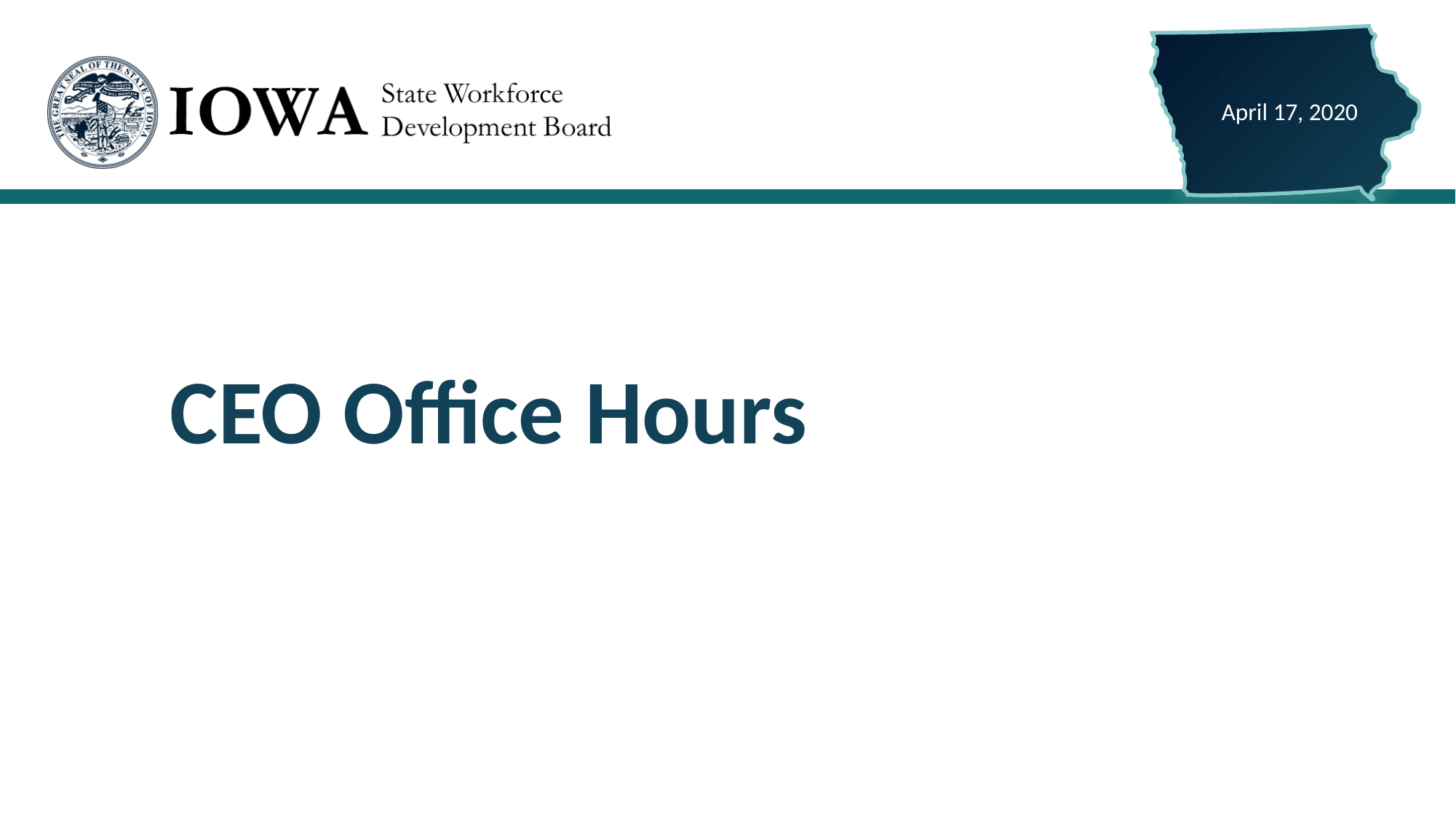

April 17, 2020
# CEO Office Hours